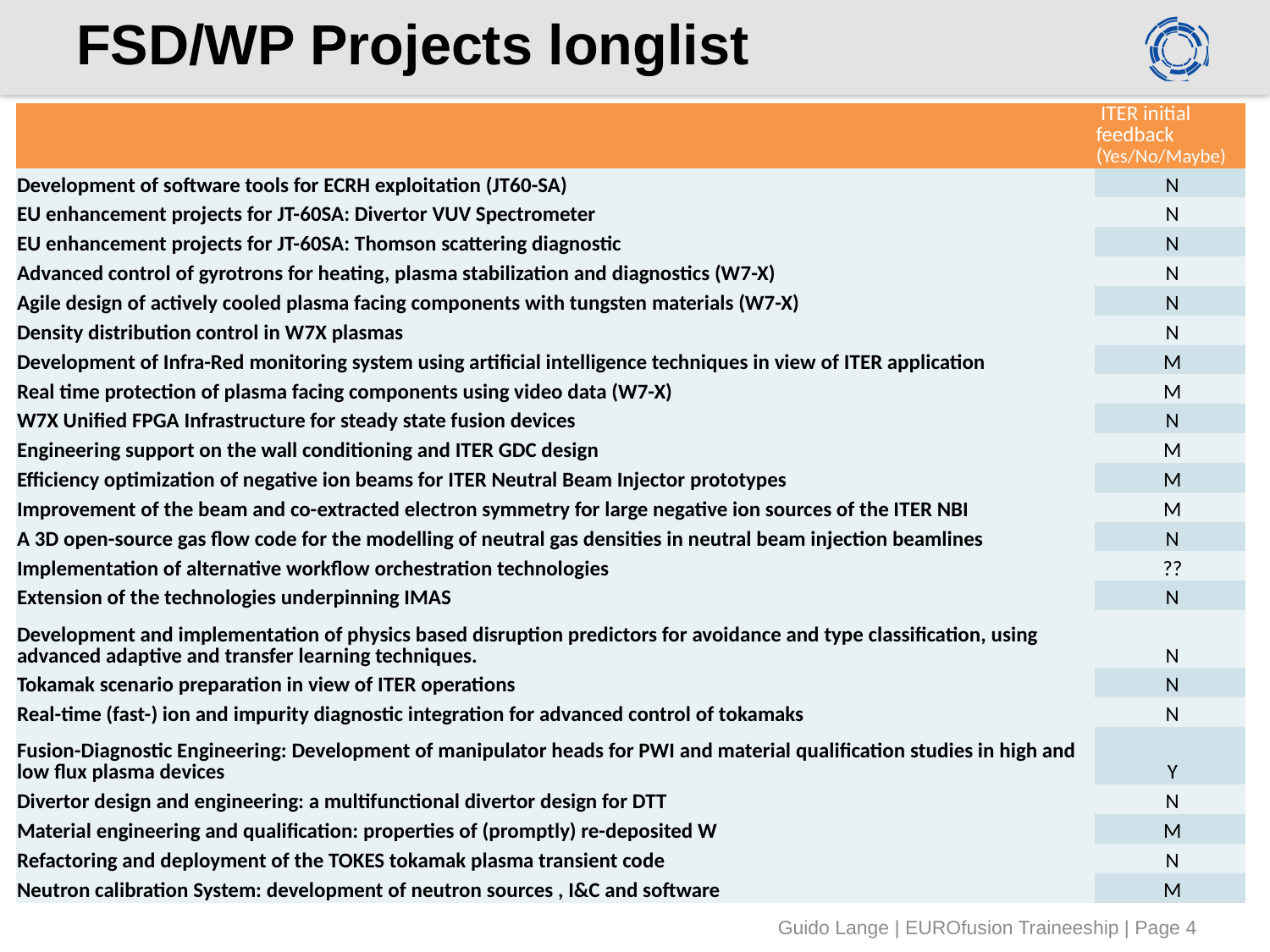

# FSD/WP Projects longlist
|  | ITER initial feedback (Yes/No/Maybe) |
| --- | --- |
| Development of software tools for ECRH exploitation (JT60-SA) | N |
| EU enhancement projects for JT-60SA: Divertor VUV Spectrometer | N |
| EU enhancement projects for JT-60SA: Thomson scattering diagnostic | N |
| Advanced control of gyrotrons for heating, plasma stabilization and diagnostics (W7-X) | N |
| Agile design of actively cooled plasma facing components with tungsten materials (W7-X) | N |
| Density distribution control in W7X plasmas | N |
| Development of Infra-Red monitoring system using artificial intelligence techniques in view of ITER application | M |
| Real time protection of plasma facing components using video data (W7-X) | M |
| W7X Unified FPGA Infrastructure for steady state fusion devices | N |
| Engineering support on the wall conditioning and ITER GDC design | M |
| Efficiency optimization of negative ion beams for ITER Neutral Beam Injector prototypes | M |
| Improvement of the beam and co-extracted electron symmetry for large negative ion sources of the ITER NBI | M |
| A 3D open-source gas flow code for the modelling of neutral gas densities in neutral beam injection beamlines | N |
| Implementation of alternative workflow orchestration technologies | ?? |
| Extension of the technologies underpinning IMAS | N |
| Development and implementation of physics based disruption predictors for avoidance and type classification, using advanced adaptive and transfer learning techniques. | N |
| Tokamak scenario preparation in view of ITER operations | N |
| Real-time (fast-) ion and impurity diagnostic integration for advanced control of tokamaks | N |
| Fusion-Diagnostic Engineering: Development of manipulator heads for PWI and material qualification studies in high and low flux plasma devices | Y |
| Divertor design and engineering: a multifunctional divertor design for DTT | N |
| Material engineering and qualification: properties of (promptly) re-deposited W | M |
| Refactoring and deployment of the TOKES tokamak plasma transient code | N |
| Neutron calibration System: development of neutron sources , I&C and software | M |
Guido Lange | EUROfusion Traineeship | Page 4